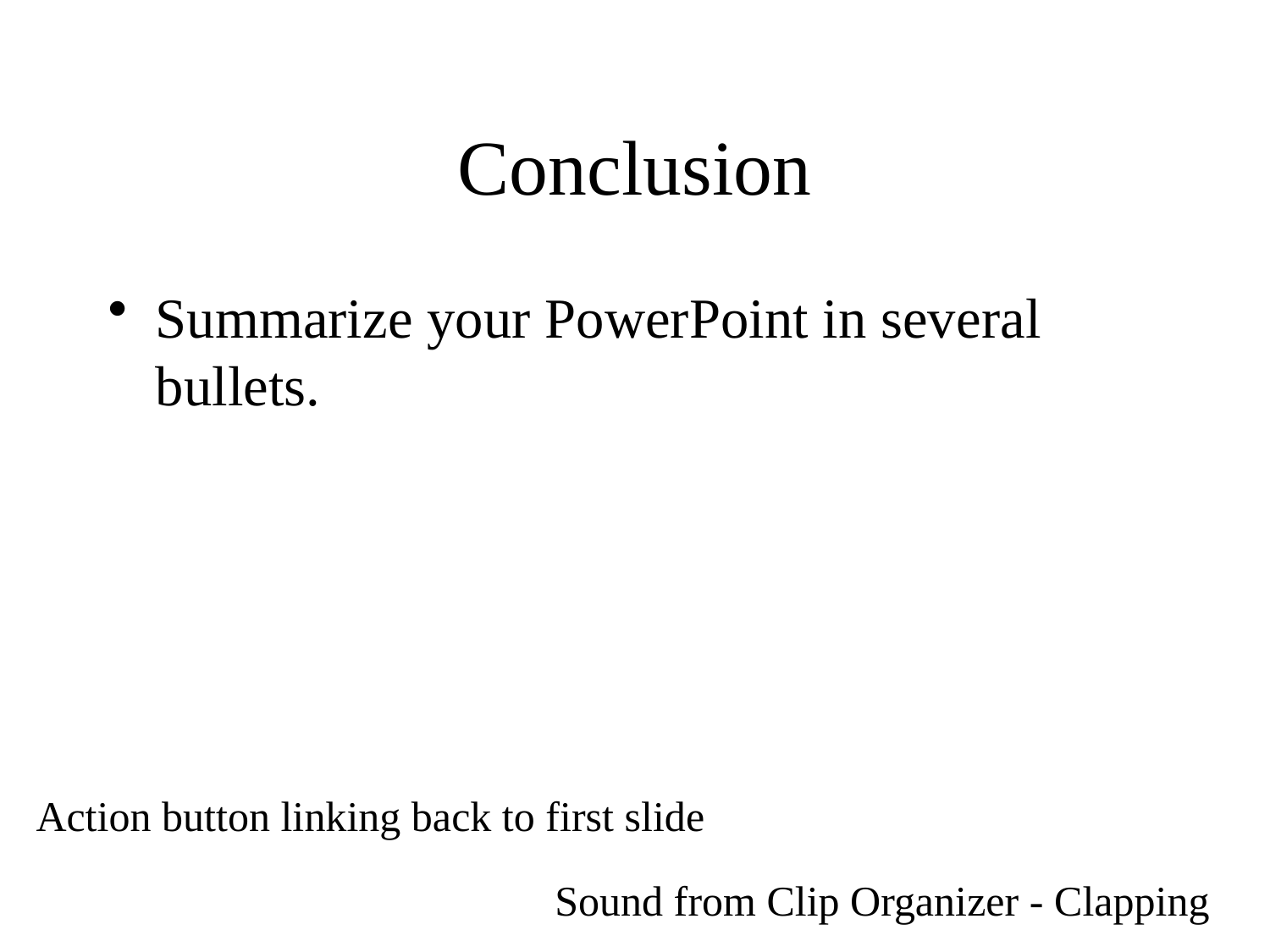

# Conclusion
Summarize your PowerPoint in several  bullets.
Action button linking back to first slide
Sound from Clip Organizer - Clapping